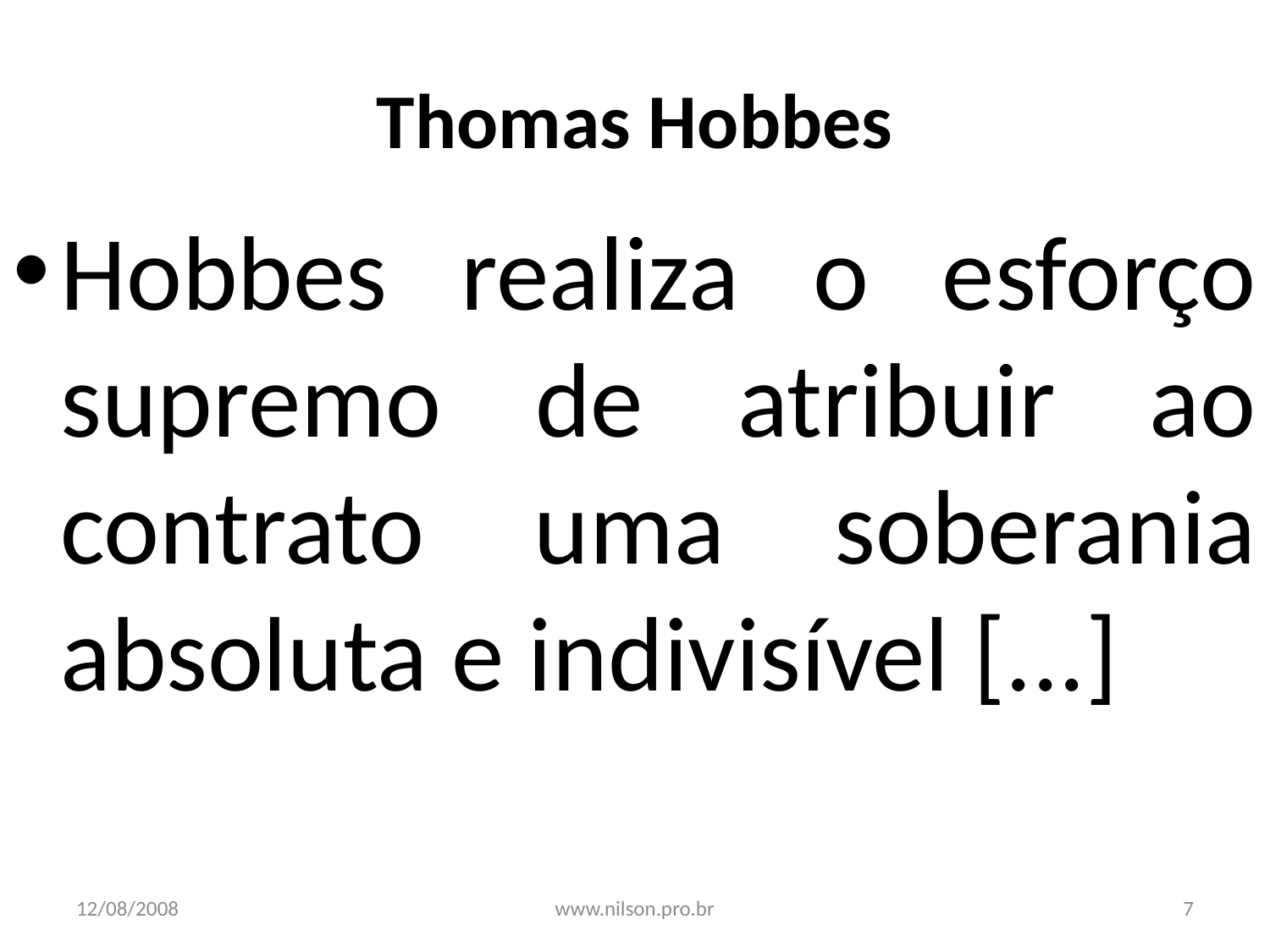

# Thomas Hobbes
Hobbes realiza o esforço supremo de atribuir ao contrato uma soberania absoluta e indivisível [...]
12/08/2008
www.nilson.pro.br
7